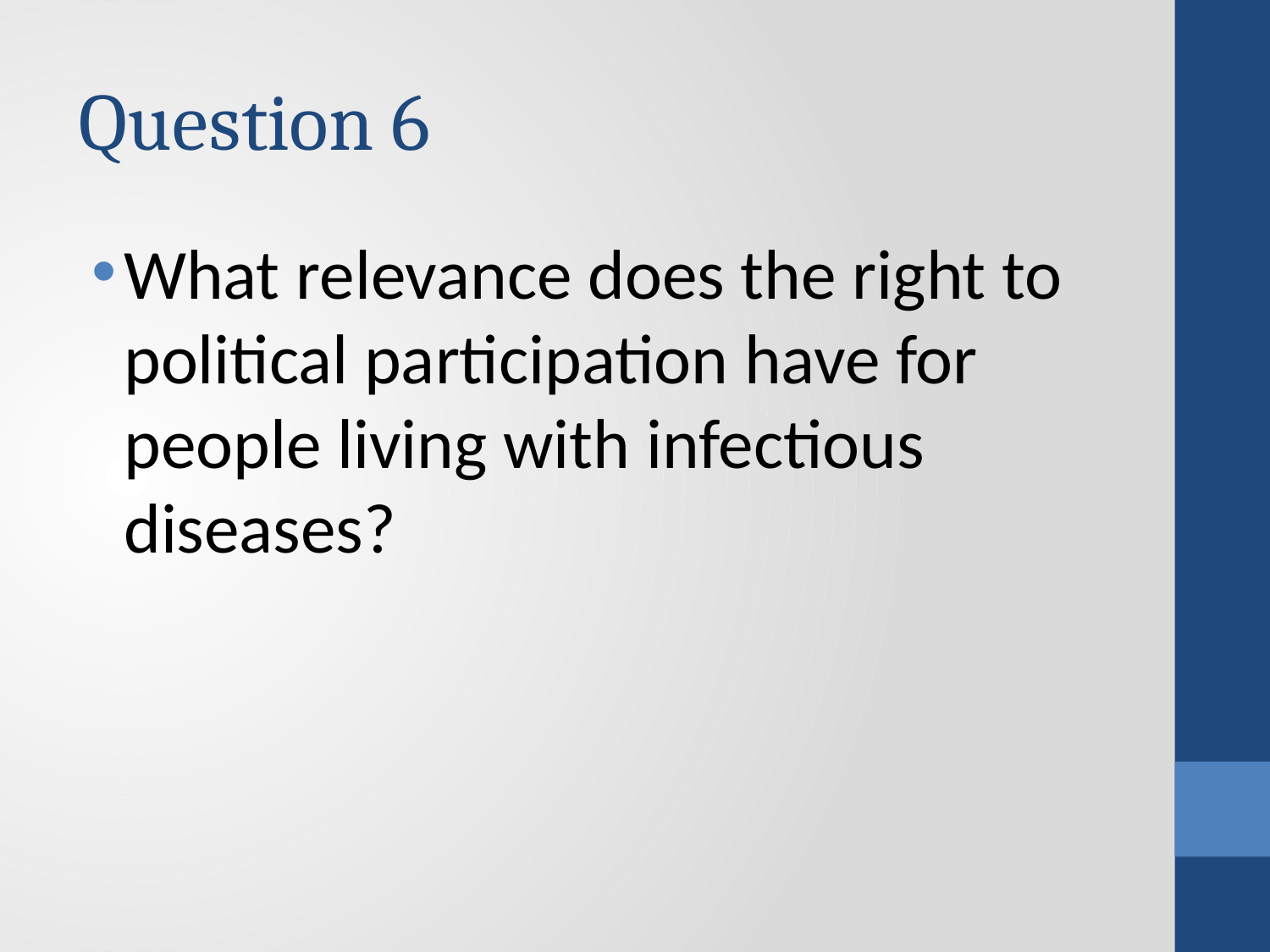

# Question 6
What relevance does the right to political participation have for people living with infectious diseases?